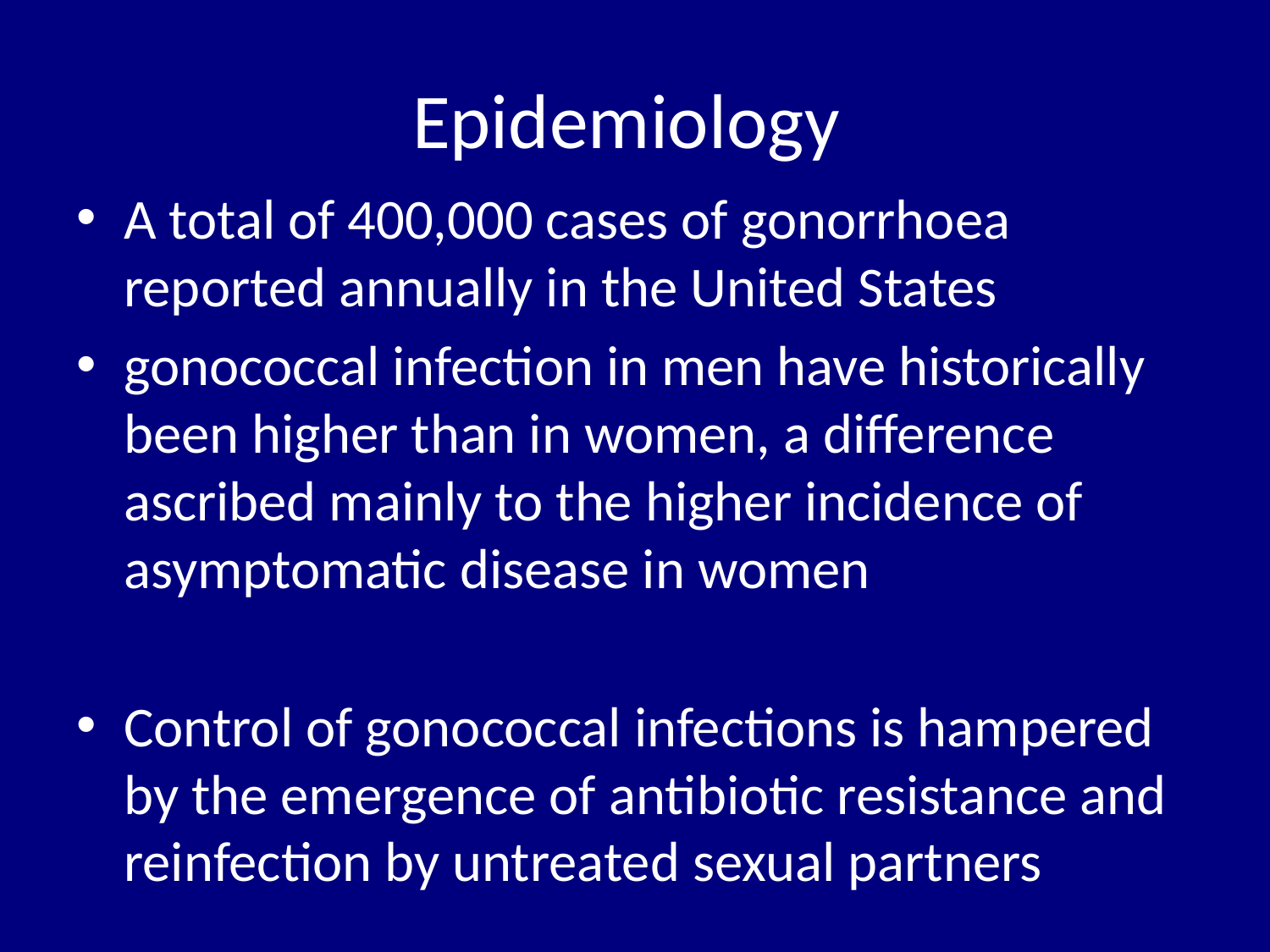

# Epidemiology
A total of 400,000 cases of gonorrhoea reported annually in the United States
gonococcal infection in men have historically been higher than in women, a difference ascribed mainly to the higher incidence of asymptomatic disease in women

Control of gonococcal infections is hampered by the emergence of antibiotic resistance and reinfection by untreated sexual partners